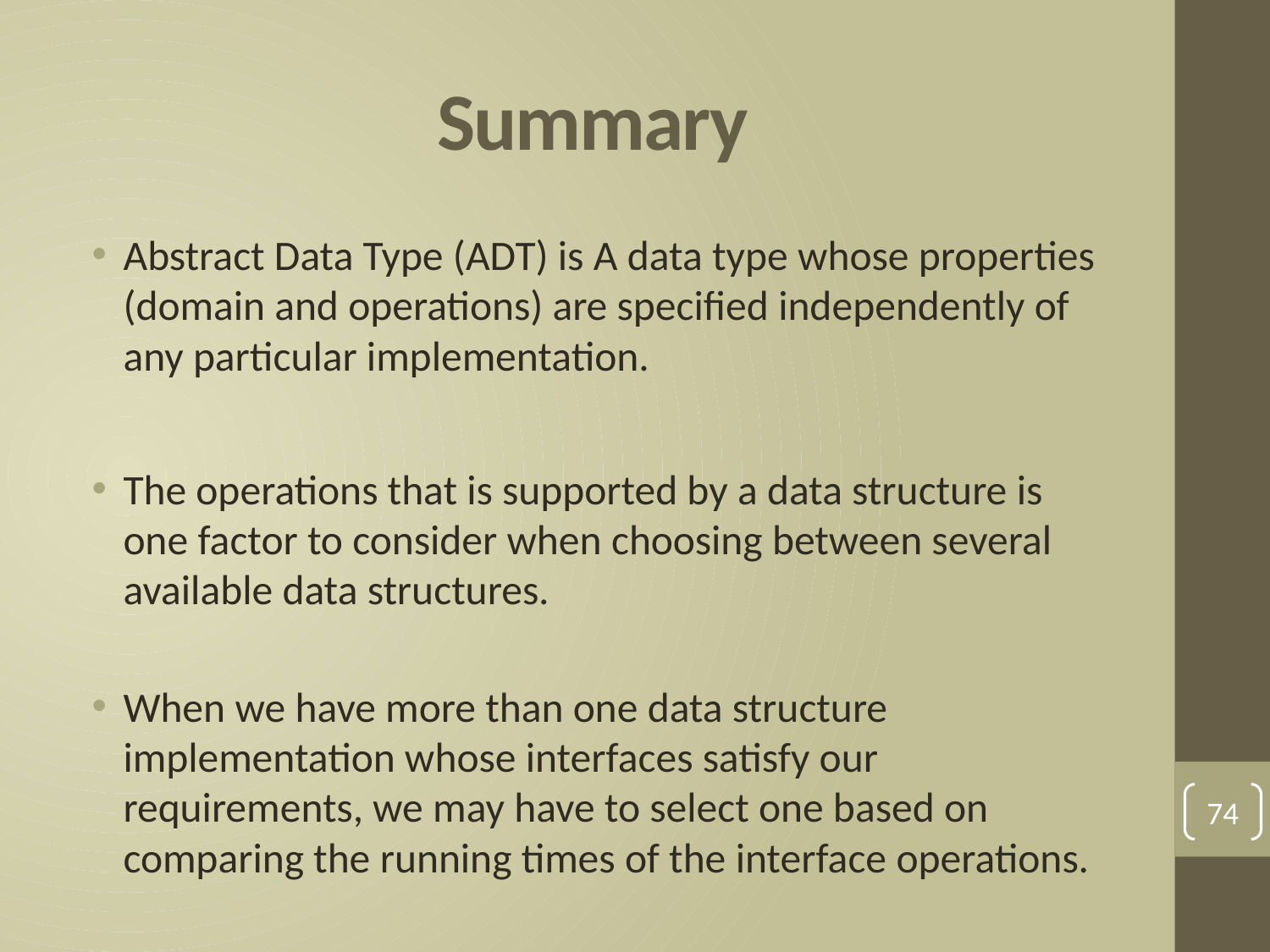

# Summary
Abstract Data Type (ADT) is A data type whose properties (domain and operations) are specified independently of any particular implementation.

The operations that is supported by a data structure is one factor to consider when choosing between several available data structures.

When we have more than one data structure implementation whose interfaces satisfy our requirements, we may have to select one based on comparing the running times of the interface operations.

74